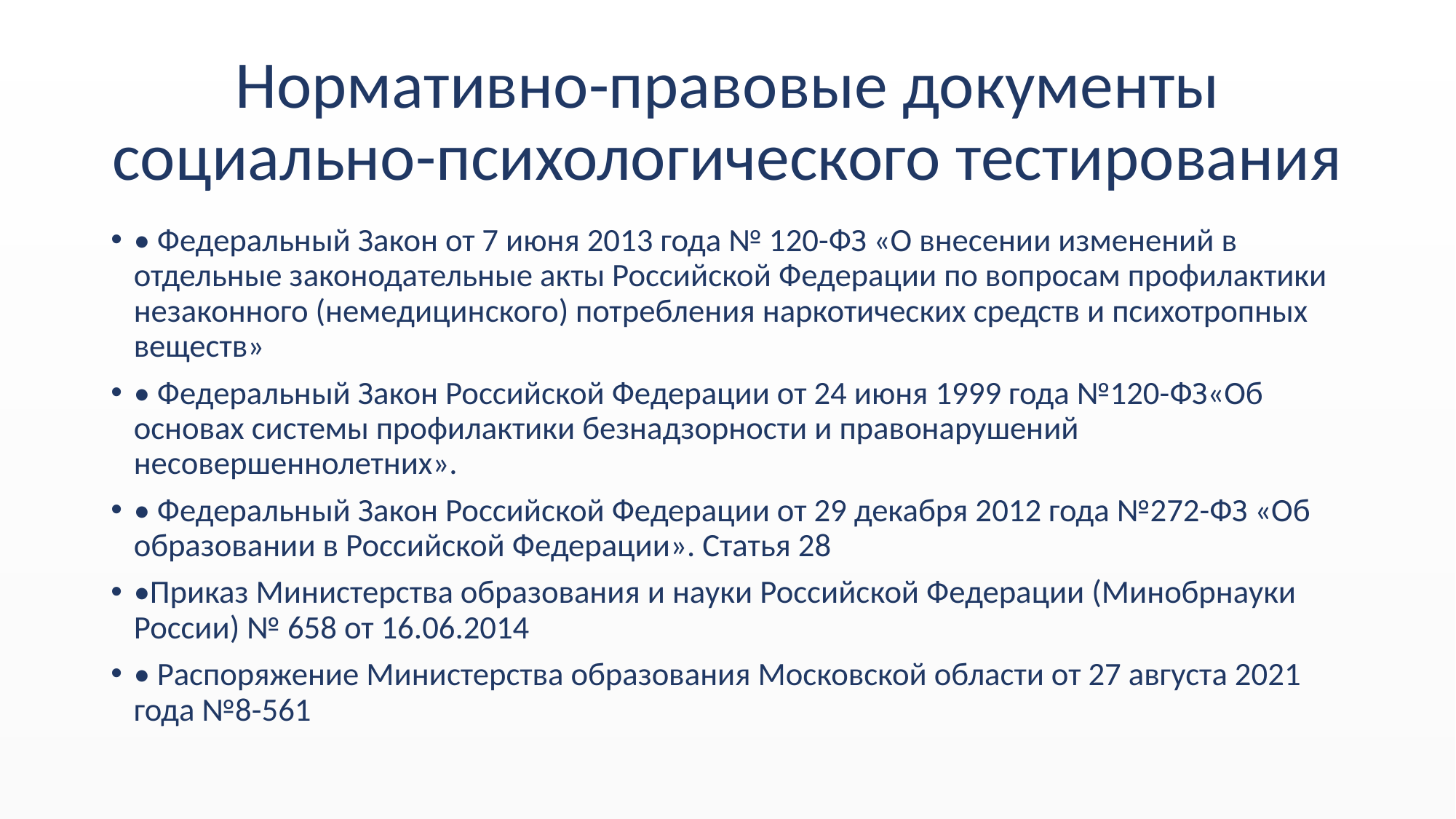

# Нормативно-правовые документы социально-психологического тестирования
• Федеральный Закон от 7 июня 2013 года № 120-ФЗ «О внесении изменений в отдельные законодательные акты Российской Федерации по вопросам профилактики незаконного (немедицинского) потребления наркотических средств и психотропных веществ»
• Федеральный Закон Российской Федерации от 24 июня 1999 года №120-ФЗ«Об основах системы профилактики безнадзорности и правонарушений несовершеннолетних».
• Федеральный Закон Российской Федерации от 29 декабря 2012 года №272-ФЗ «Об образовании в Российской Федерации». Статья 28
•Приказ Министерства образования и науки Российской Федерации (Минобрнауки России) № 658 от 16.06.2014
• Распоряжение Министерства образования Московской области от 27 августа 2021 года №8-561